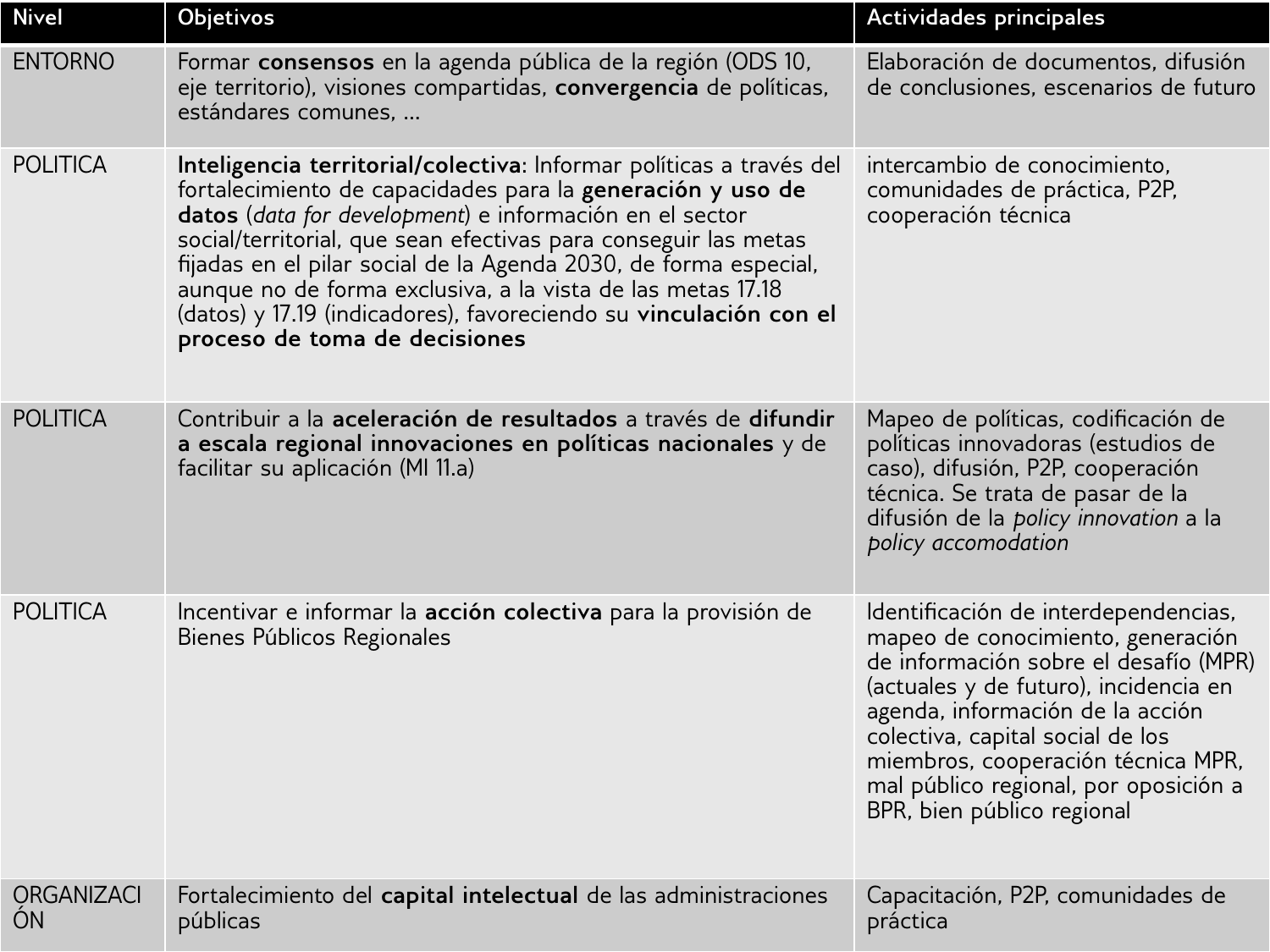

| Nivel | Objetivos | Actividades principales |
| --- | --- | --- |
| ENTORNO | Formar consensos en la agenda pública de la región (ODS 10, eje territorio), visiones compartidas, convergencia de políticas, estándares comunes, … | Elaboración de documentos, difusión de conclusiones, escenarios de futuro |
| POLITICA | Inteligencia territorial/colectiva: Informar políticas a través del fortalecimiento de capacidades para la generación y uso de datos (data for development) e información en el sector social/territorial, que sean efectivas para conseguir las metas fijadas en el pilar social de la Agenda 2030, de forma especial, aunque no de forma exclusiva, a la vista de las metas 17.18 (datos) y 17.19 (indicadores), favoreciendo su vinculación con el proceso de toma de decisiones | intercambio de conocimiento, comunidades de práctica, P2P, cooperación técnica |
| POLITICA | Contribuir a la aceleración de resultados a través de difundir a escala regional innovaciones en políticas nacionales y de facilitar su aplicación (MI 11.a) | Mapeo de políticas, codificación de políticas innovadoras (estudios de caso), difusión, P2P, cooperación técnica. Se trata de pasar de la difusión de la policy innovation a la policy accomodation |
| POLITICA | Incentivar e informar la acción colectiva para la provisión de Bienes Públicos Regionales | Identificación de interdependencias, mapeo de conocimiento, generación de información sobre el desafío (MPR) (actuales y de futuro), incidencia en agenda, información de la acción colectiva, capital social de los miembros, cooperación técnica MPR, mal público regional, por oposición a BPR, bien público regional |
| ORGANIZACIÓN | Fortalecimiento del capital intelectual de las administraciones públicas | Capacitación, P2P, comunidades de práctica |
44